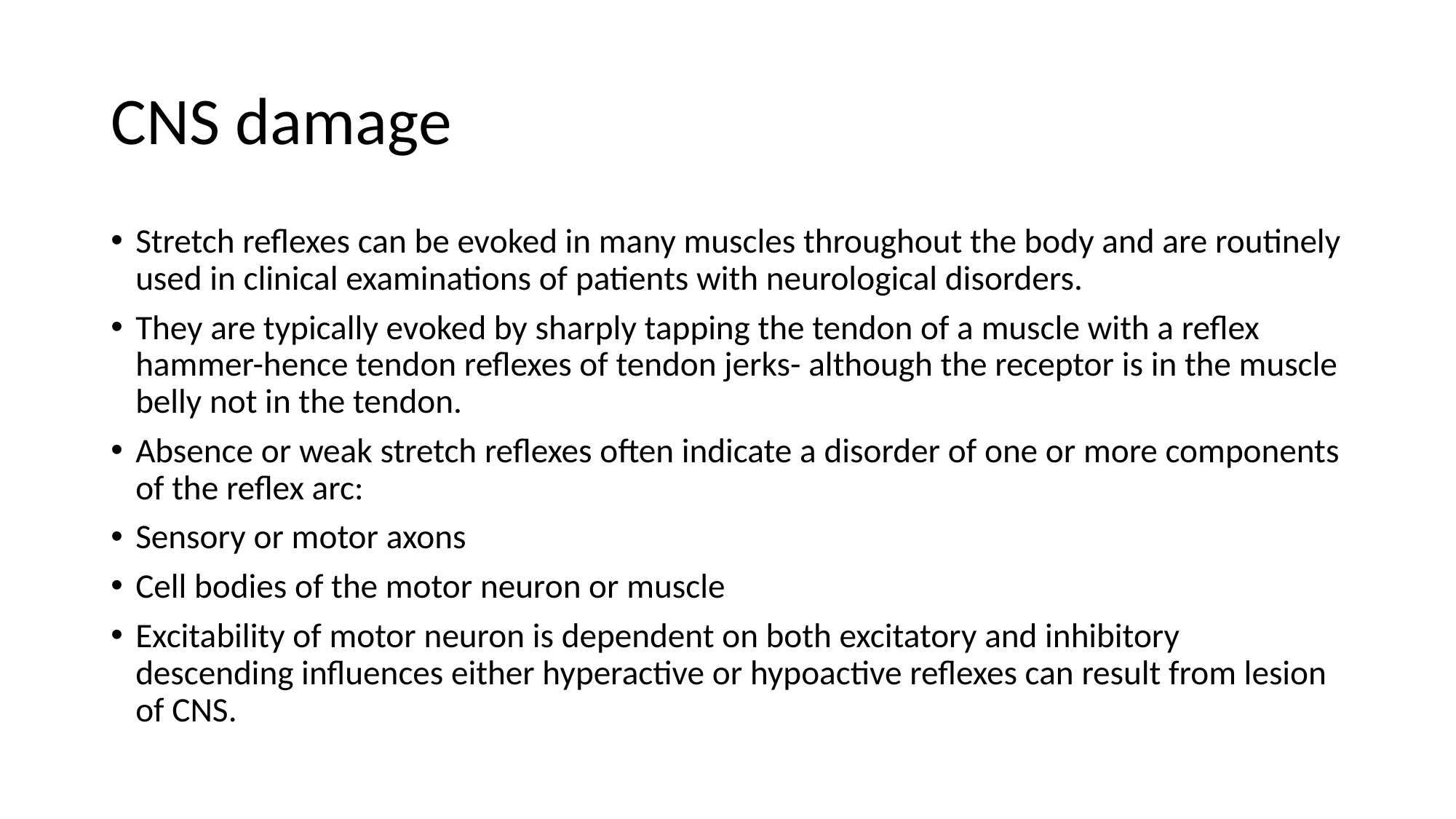

# CNS damage
Stretch reflexes can be evoked in many muscles throughout the body and are routinely used in clinical examinations of patients with neurological disorders.
They are typically evoked by sharply tapping the tendon of a muscle with a reflex hammer-hence tendon reflexes of tendon jerks- although the receptor is in the muscle belly not in the tendon.
Absence or weak stretch reflexes often indicate a disorder of one or more components of the reflex arc:
Sensory or motor axons
Cell bodies of the motor neuron or muscle
Excitability of motor neuron is dependent on both excitatory and inhibitory descending influences either hyperactive or hypoactive reflexes can result from lesion of CNS.